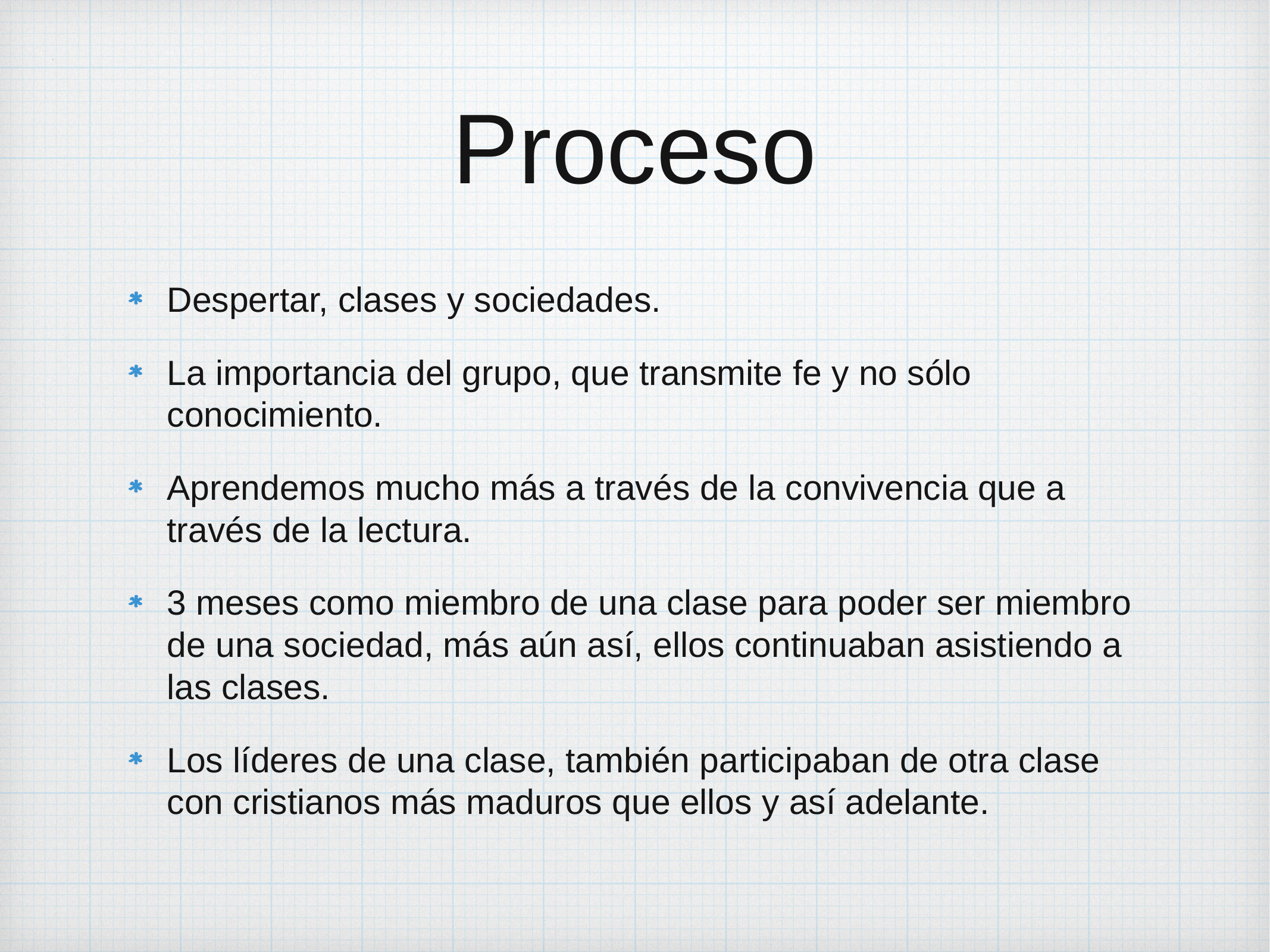

# Proceso
Despertar, clases y sociedades.
La importancia del grupo, que transmite fe y no sólo conocimiento.
Aprendemos mucho más a través de la convivencia que a través de la lectura.
3 meses como miembro de una clase para poder ser miembro de una sociedad, más aún así, ellos continuaban asistiendo a las clases.
Los líderes de una clase, también participaban de otra clase con cristianos más maduros que ellos y así adelante.